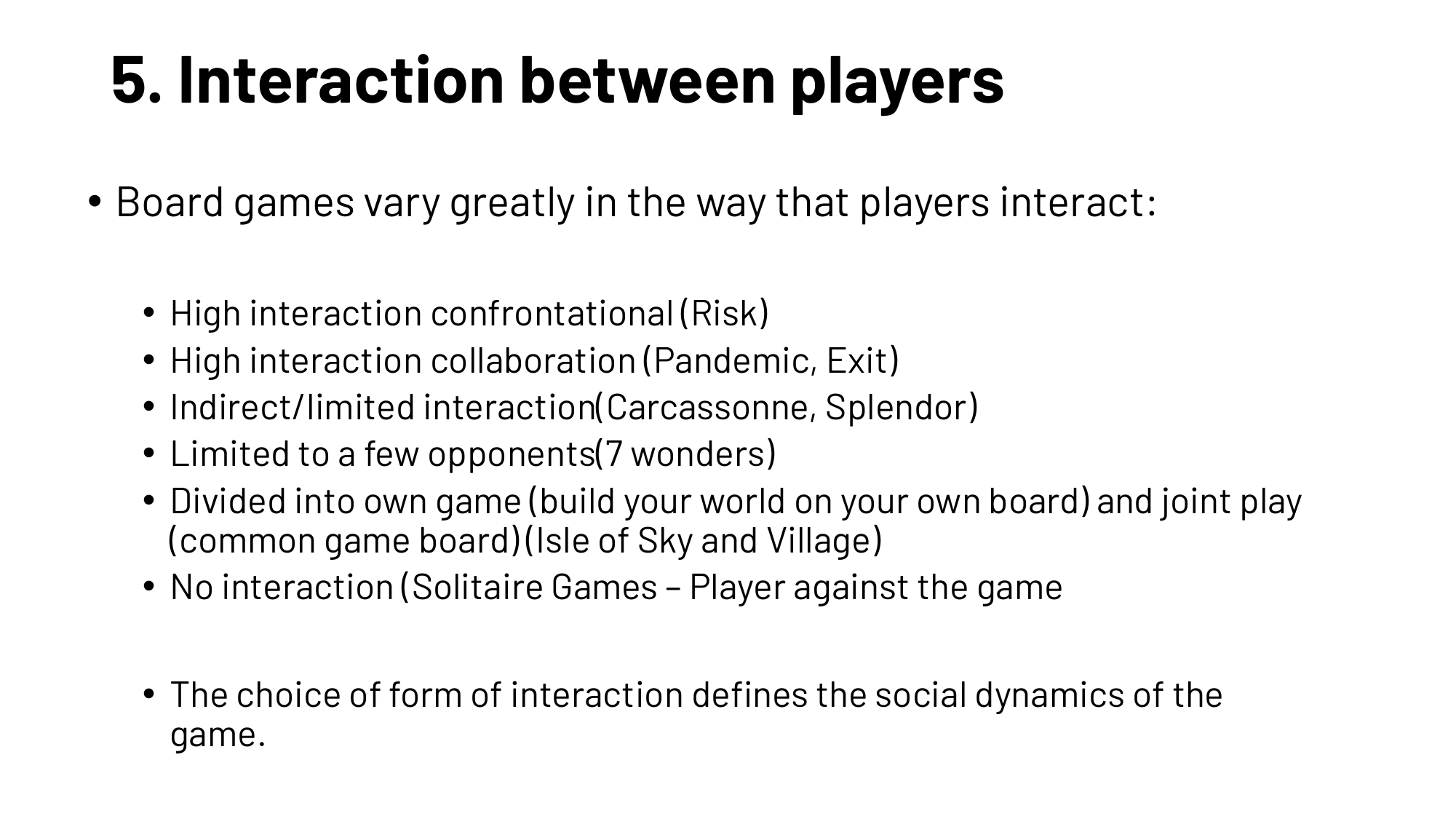

# 5. Interaction between players
Board games vary greatly in the way that players interact:

High interaction confrontational (Risk)
High interaction collaboration (Pandemic, Exit)
Indirect/limited interaction(Carcassonne, Splendor)
Limited to a few opponents(7 wonders)
Divided into own game (build your world on your own board) and joint play (common game board) (Isle of Sky and Village)
No interaction (Solitaire Games – Player against the game

The choice of form of interaction defines the social dynamics of the game.